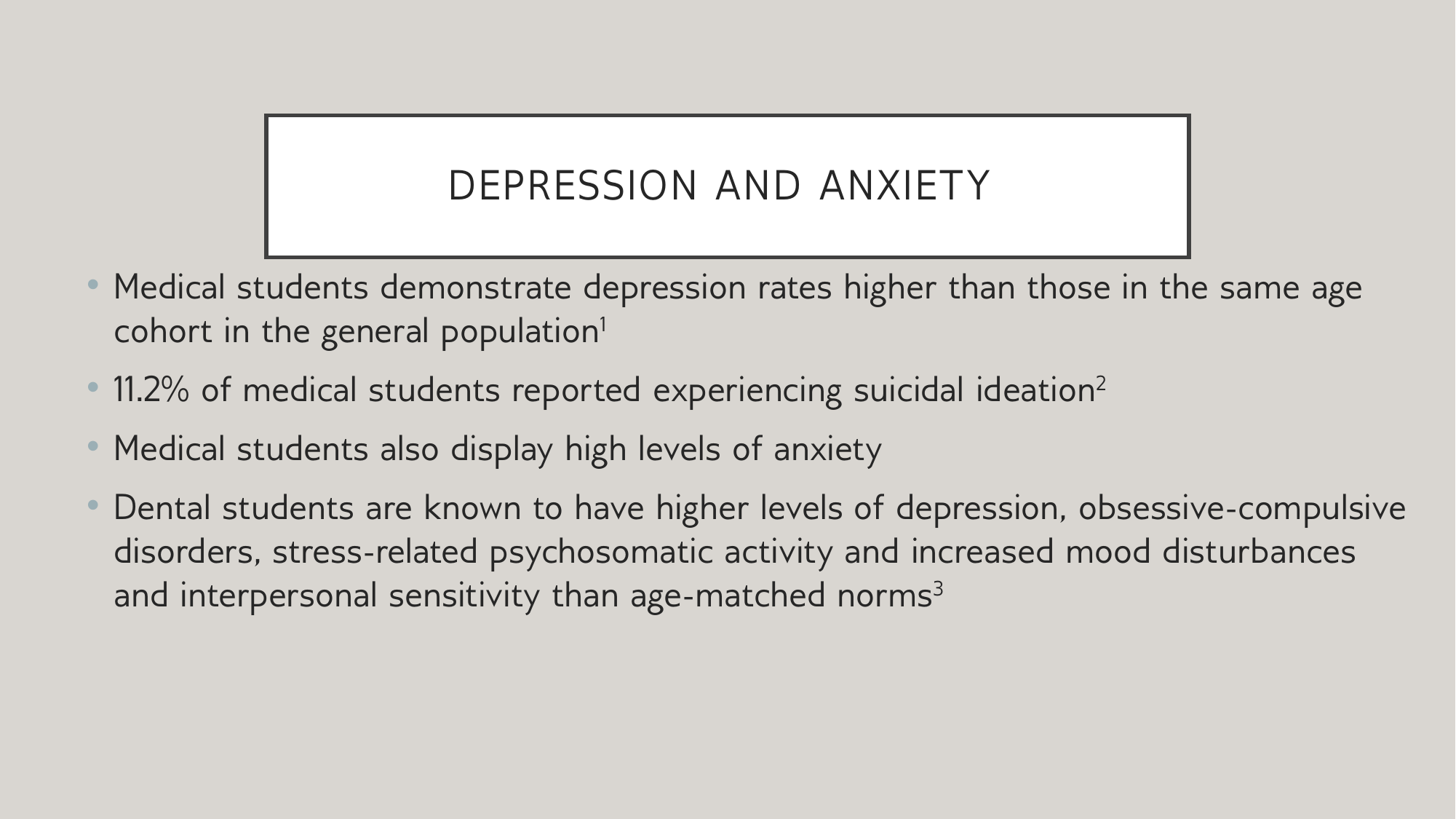

# Depression and Anxiety
Medical students demonstrate depression rates higher than those in the same age cohort in the general population1
11.2% of medical students reported experiencing suicidal ideation2
Medical students also display high levels of anxiety
Dental students are known to have higher levels of depression, obsessive-compulsive disorders, stress-related psychosomatic activity and increased mood disturbances and interpersonal sensitivity than age-matched norms3